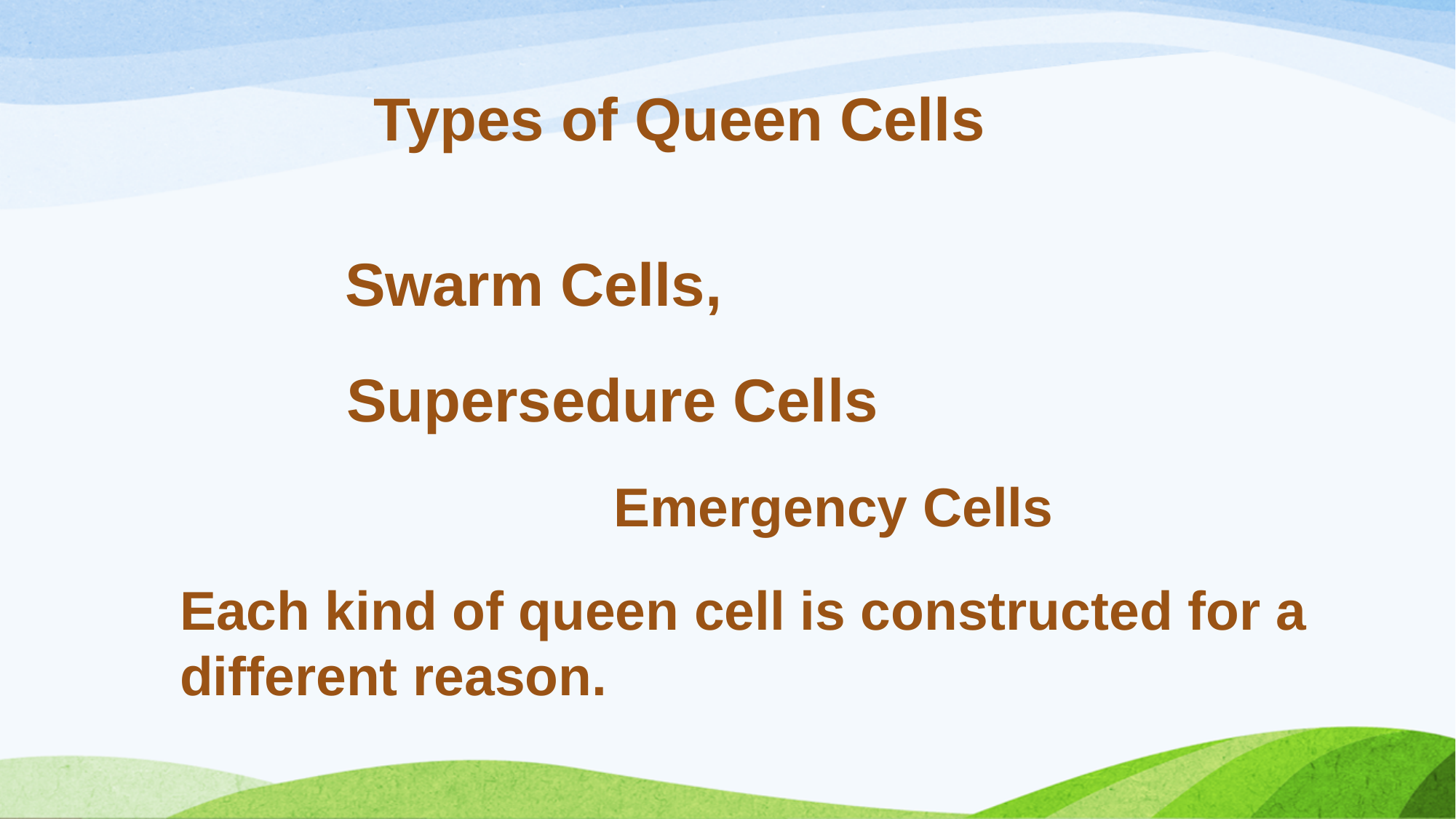

Types of Queen Cells
Swarm Cells,
 Supersedure Cells
Emergency Cells
Each kind of queen cell is constructed for a different reason.